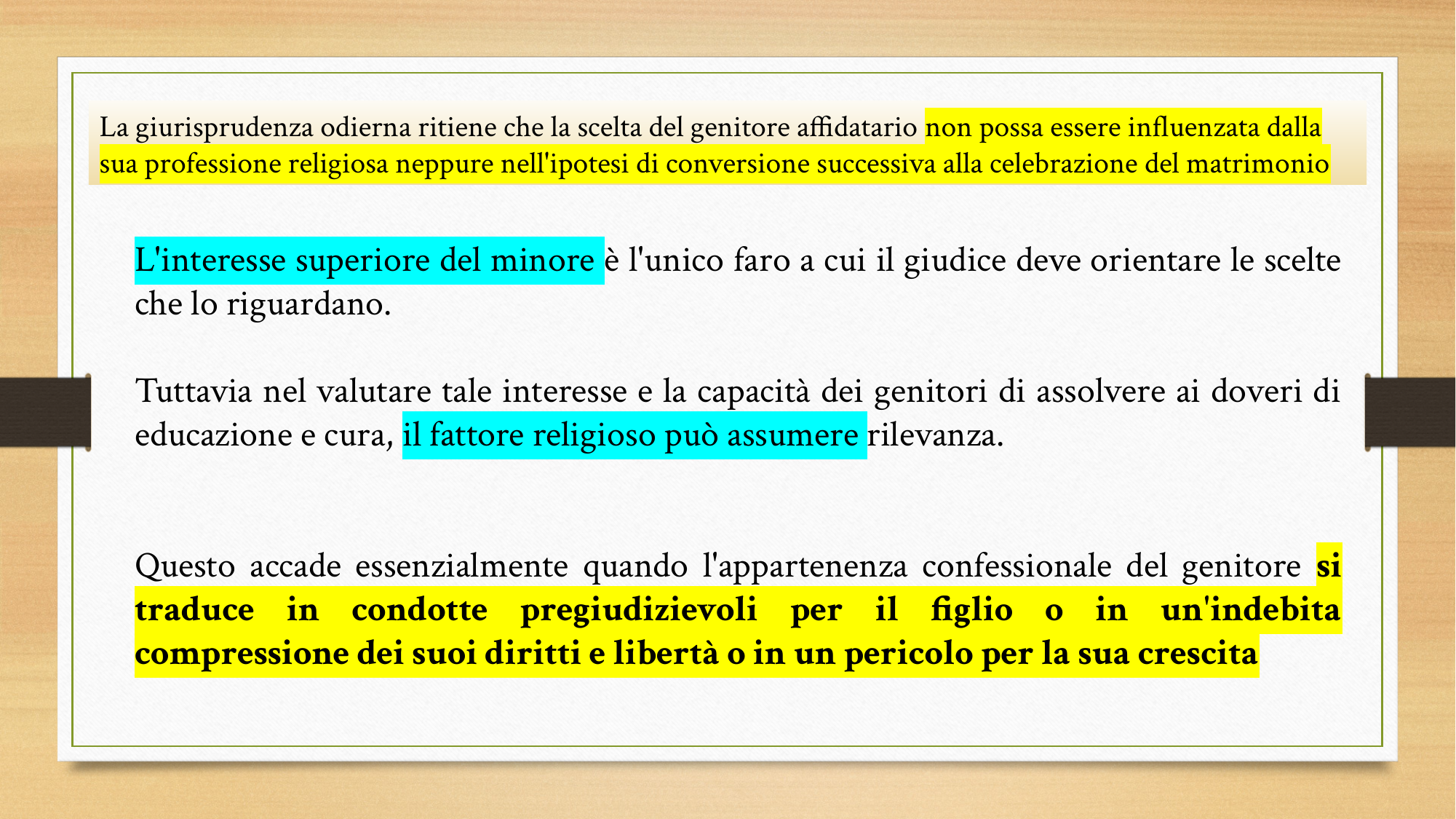

La giurisprudenza odierna ritiene che la scelta del genitore affidatario non possa essere influenzata dalla sua professione religiosa neppure nell'ipotesi di conversione successiva alla celebrazione del matrimonio
L'interesse superiore del minore è l'unico faro a cui il giudice deve orientare le scelte che lo riguardano.

Tuttavia nel valutare tale interesse e la capacità dei genitori di assolvere ai doveri di educazione e cura, il fattore religioso può assumere rilevanza.

Questo accade essenzialmente quando l'appartenenza confessionale del genitore si traduce in condotte pregiudizievoli per il figlio o in un'indebita compressione dei suoi diritti e libertà o in un pericolo per la sua crescita